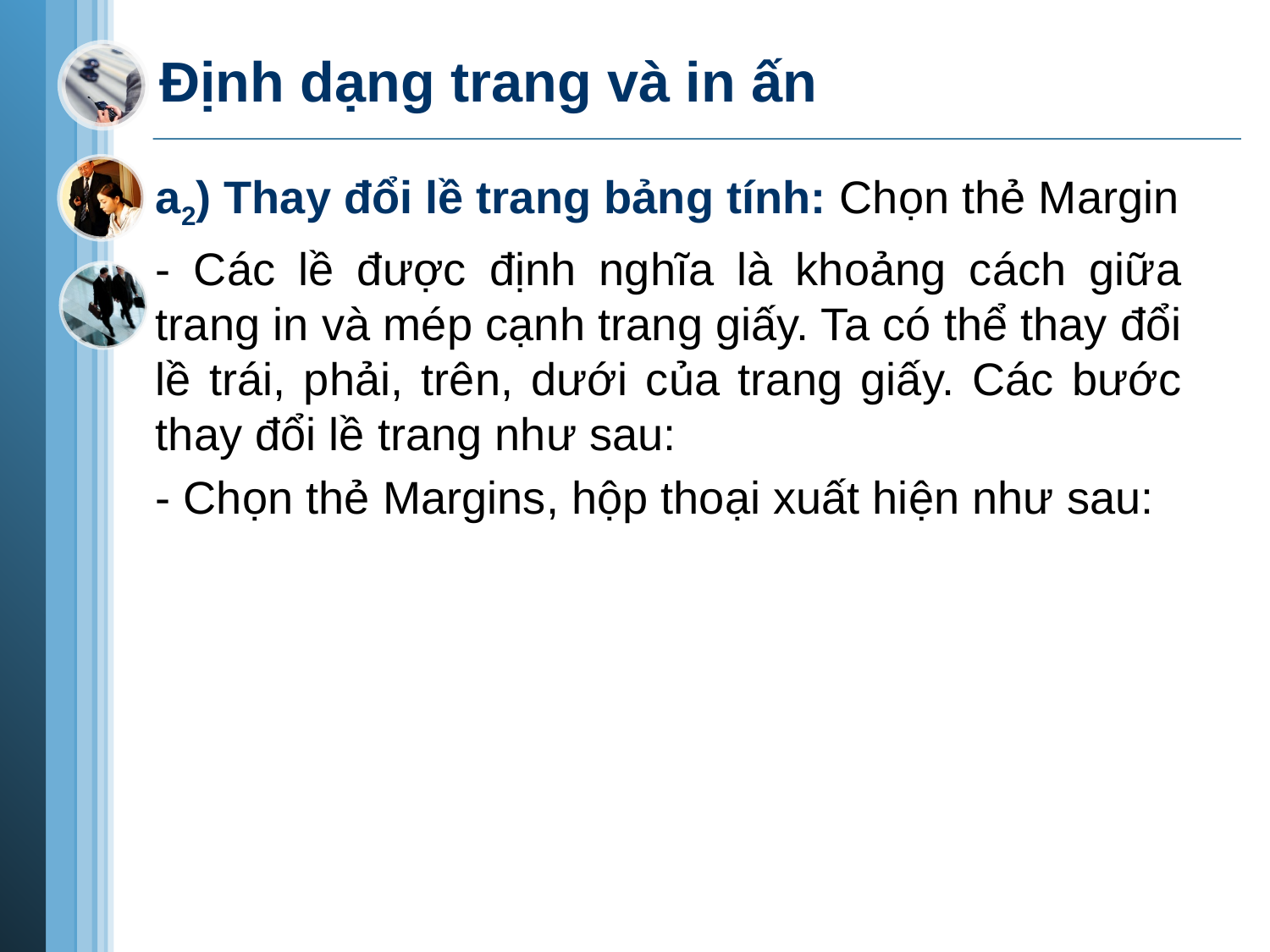

# Định dạng trang và in ấn
a2) Thay đổi lề trang bảng tính: Chọn thẻ Margin
- Các lề được định nghĩa là khoảng cách giữa trang in và mép cạnh trang giấy. Ta có thể thay đổi lề trái, phải, trên, dưới của trang giấy. Các bước thay đổi lề trang như sau:
- Chọn thẻ Margins, hộp thoại xuất hiện như sau: